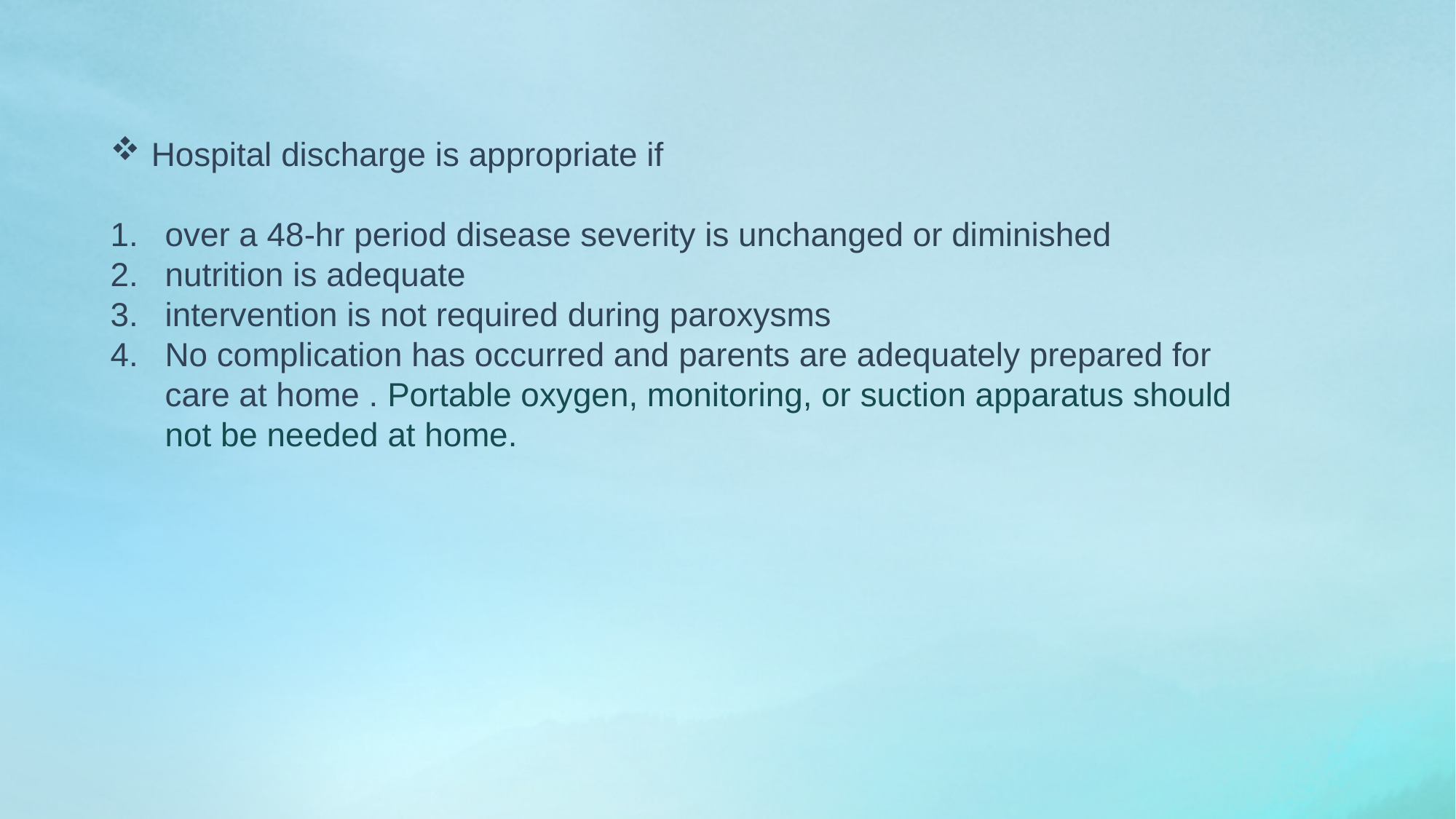

Hospital discharge is appropriate if

over a 48-hr period disease severity is unchanged or diminished
nutrition is adequate
intervention is not required during paroxysms
No complication has occurred and parents are adequately prepared for care at home . Portable oxygen, monitoring, or suction apparatus should not be needed at home.